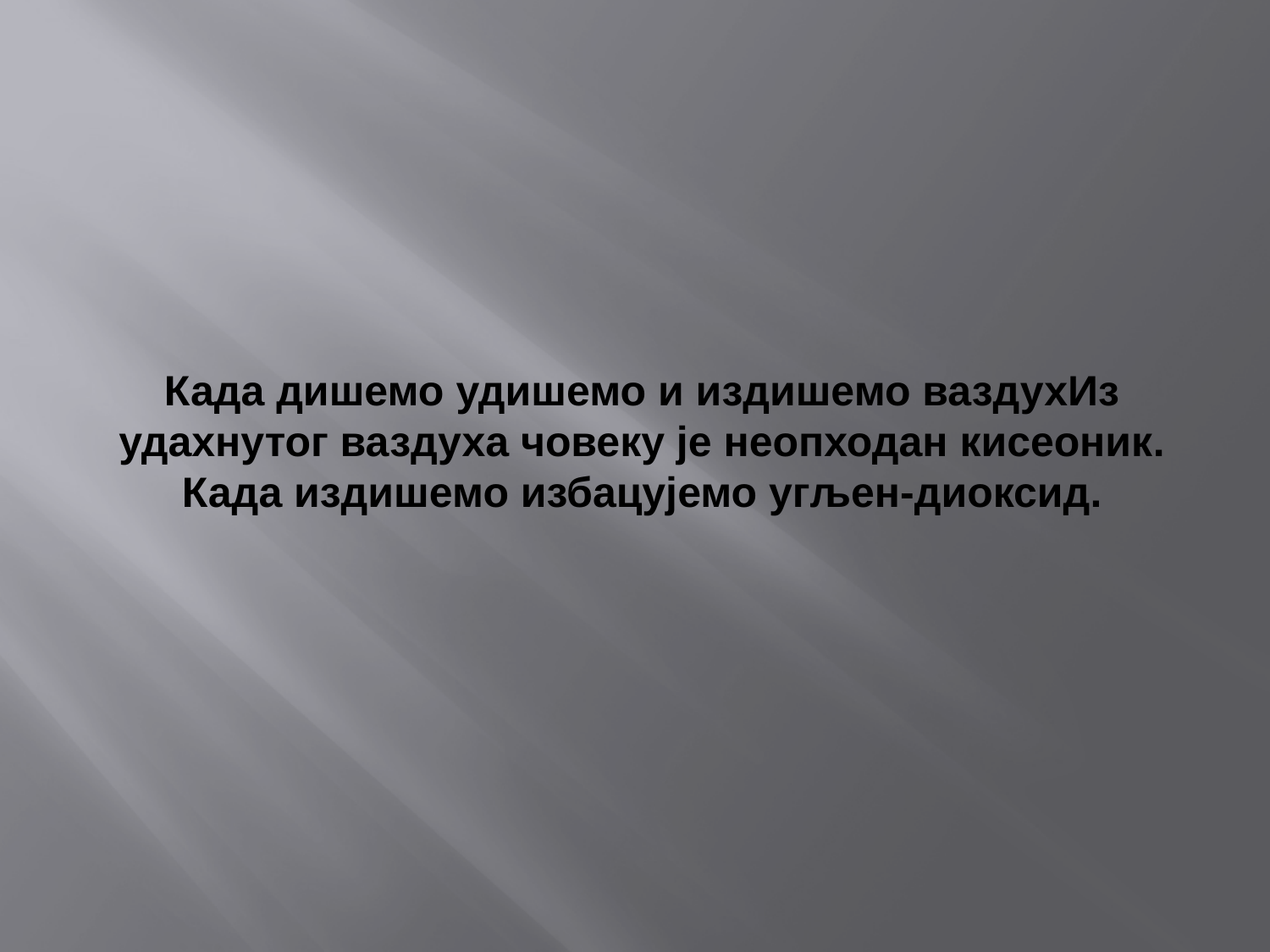

# Када дишемо удишемо и издишемо ваздухИз удахнутог ваздуха човеку је неопходан кисеоник. Када издишемо избацујемо угљен-диоксид.